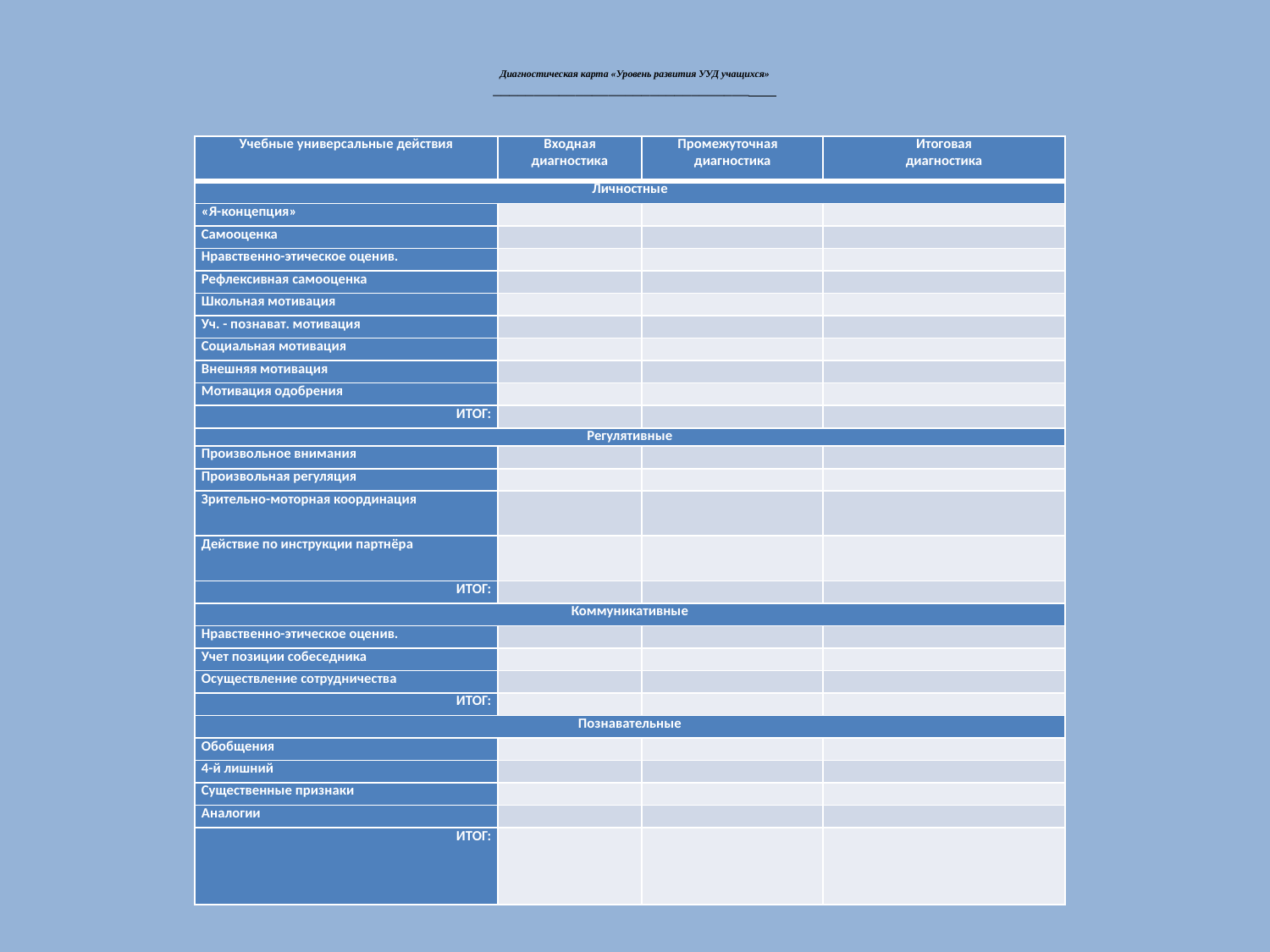

Диагностическая карта «Уровень развития УУД учащихся»
_______________________________
| Учебные универсальные действия | Входная диагностика | Промежуточная диагностика | Итоговая диагностика |
| --- | --- | --- | --- |
| Личностные |  |  |  |
| «Я-концепция» |  |  |  |
| Самооценка |  |  |  |
| Нравственно-этическое оценив. |  |  |  |
| Рефлексивная самооценка |  |  |  |
| Школьная мотивация |  |  |  |
| Уч. - познават. мотивация |  |  |  |
| Социальная мотивация |  |  |  |
| Внешняя мотивация |  |  |  |
| Мотивация одобрения |  |  |  |
| ИТОГ: |  |  |  |
| Регулятивные |  |  |  |
| Произвольное внимания |  |  |  |
| Произвольная регуляция |  |  |  |
| Зрительно-моторная координация |  |  |  |
| Действие по инструкции партнёра |  |  |  |
| ИТОГ: |  |  |  |
| Коммуникативные |  |  |  |
| Нравственно-этическое оценив. |  |  |  |
| Учет позиции собеседника |  |  |  |
| Осуществление сотрудничества |  |  |  |
| ИТОГ: |  |  |  |
| Познавательные |  |  |  |
| Обобщения |  |  |  |
| 4-й лишний |  |  |  |
| Существенные признаки |  |  |  |
| Аналогии |  |  |  |
| ИТОГ: |  |  |  |